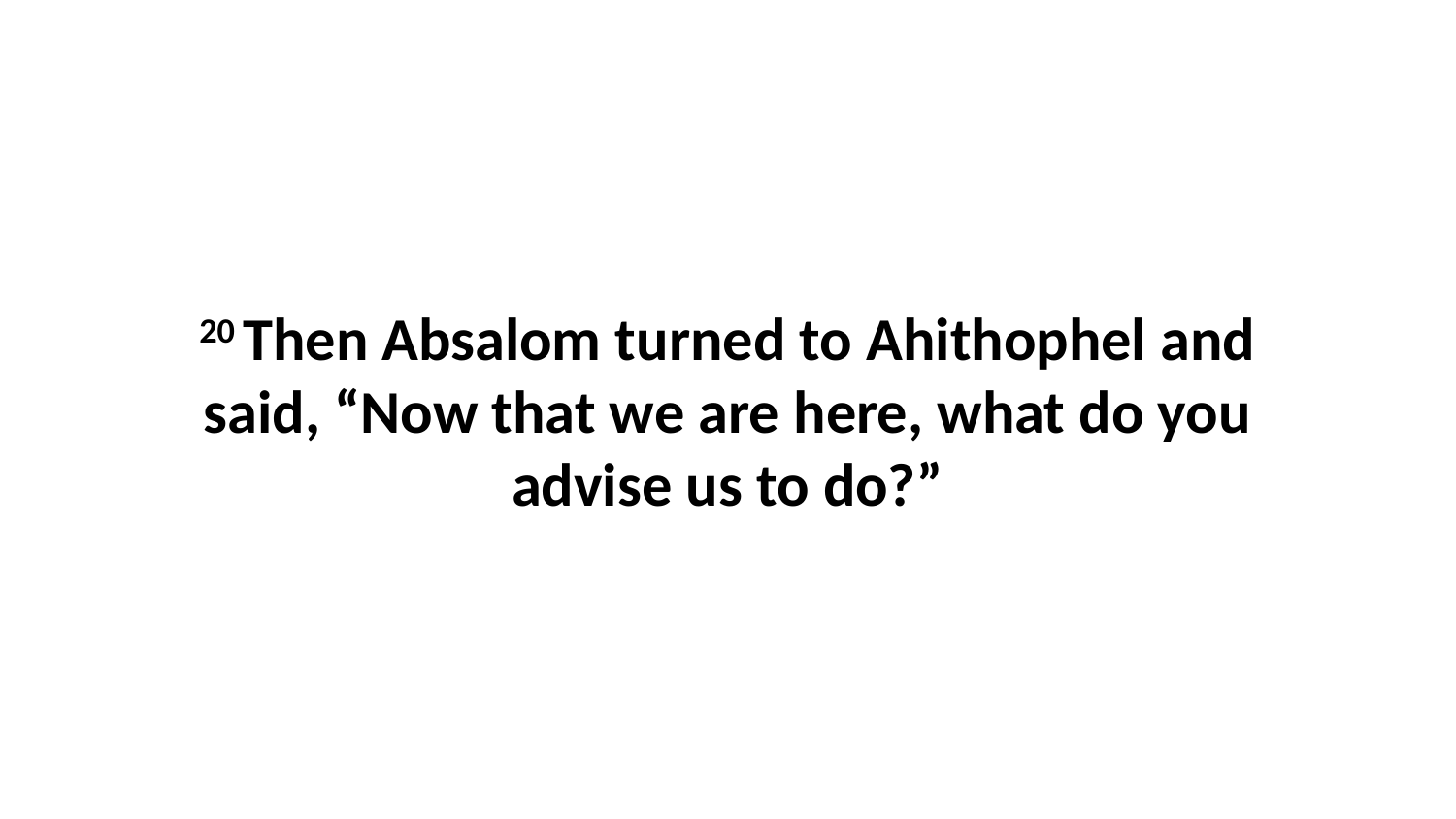

20 Then Absalom turned to Ahithophel and said, “Now that we are here, what do you advise us to do?”